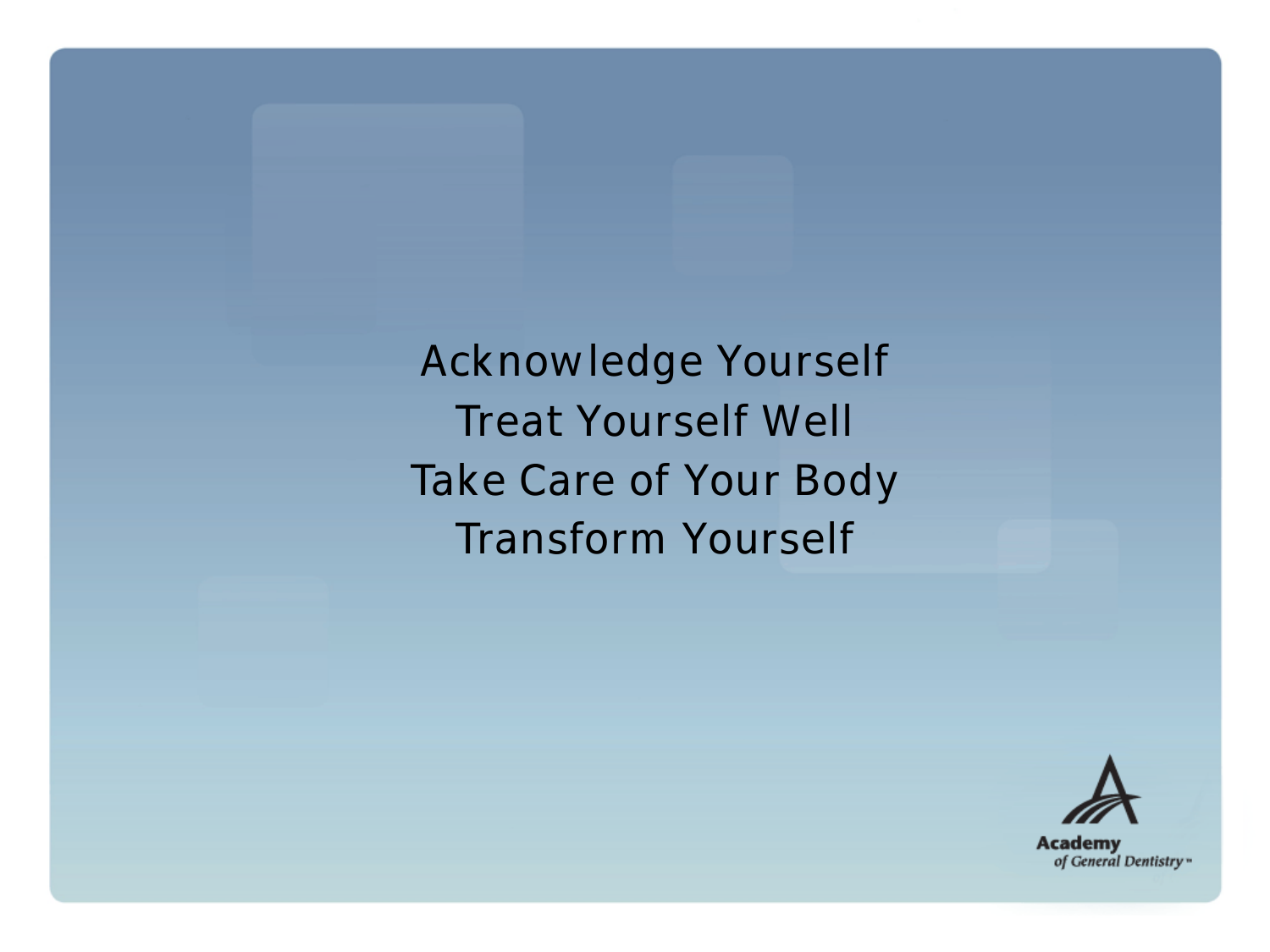

Acknowledge Yourself
Treat Yourself Well
Take Care of Your Body
Transform Yourself